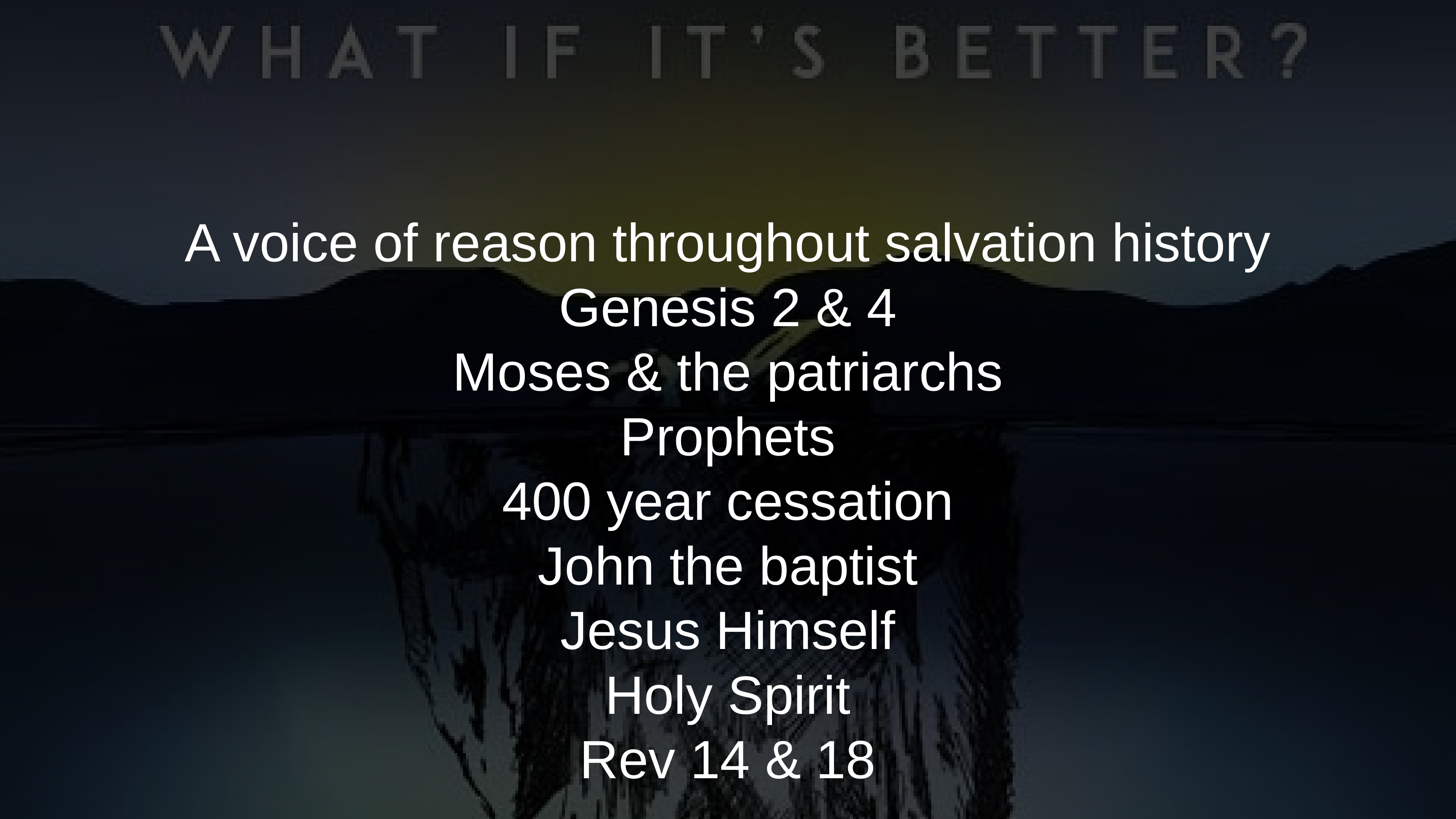

A voice of reason throughout salvation history
Genesis 2 & 4
Moses & the patriarchs
Prophets
400 year cessation
John the baptist
Jesus Himself
Holy Spirit
Rev 14 & 18